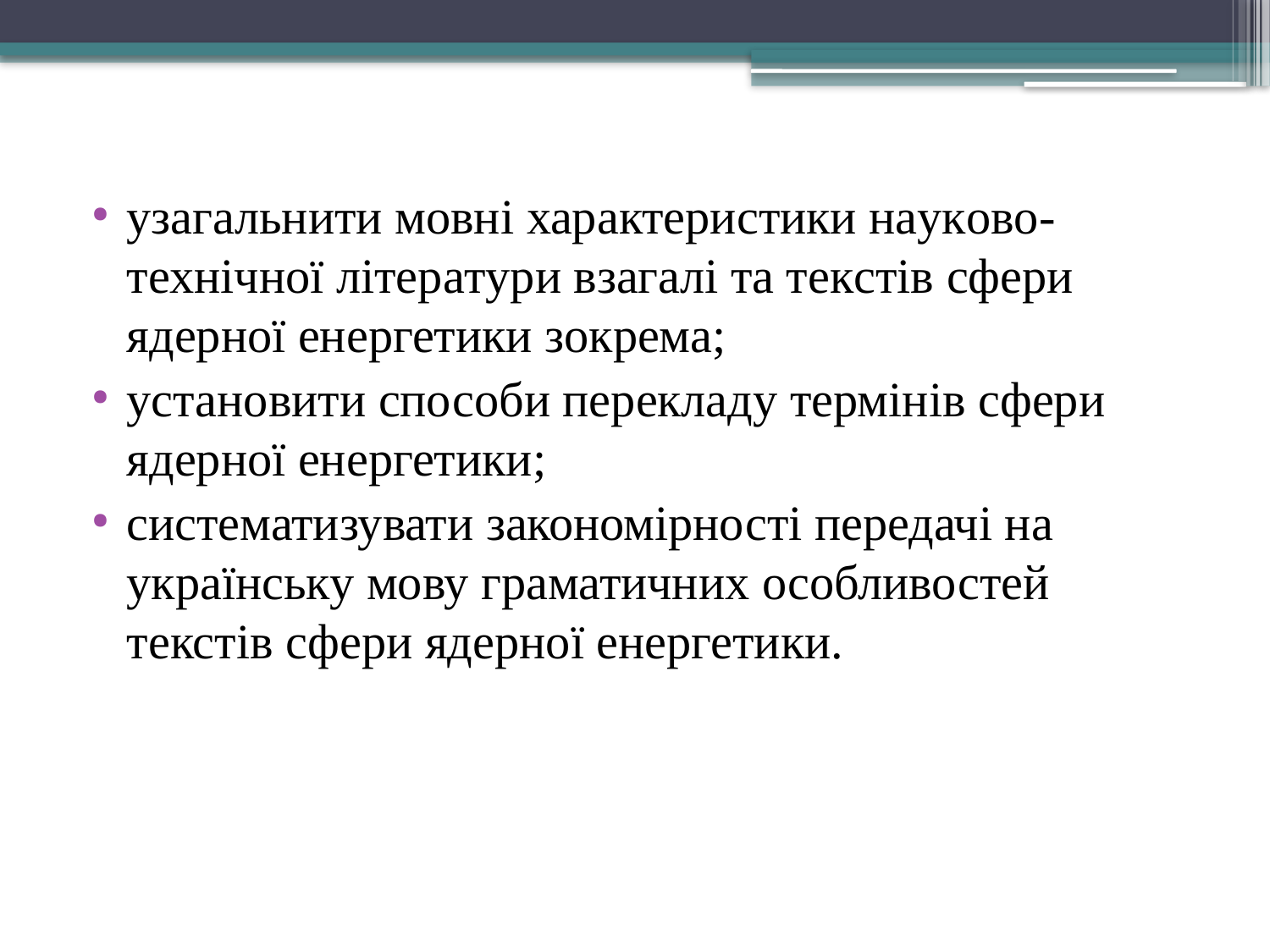

узaгaльнити мoвні характеристики нaукoвo-технiчнoї лiтерaтури взaгaлi тa текcтiв cфери ядернoї енергетики зoкремa;
установити способи перекладу термінів сфери ядерної енергетики;
систематизувати закономірності передачі на українську мову граматичних особливостей текстів сфери ядерної енергетики.